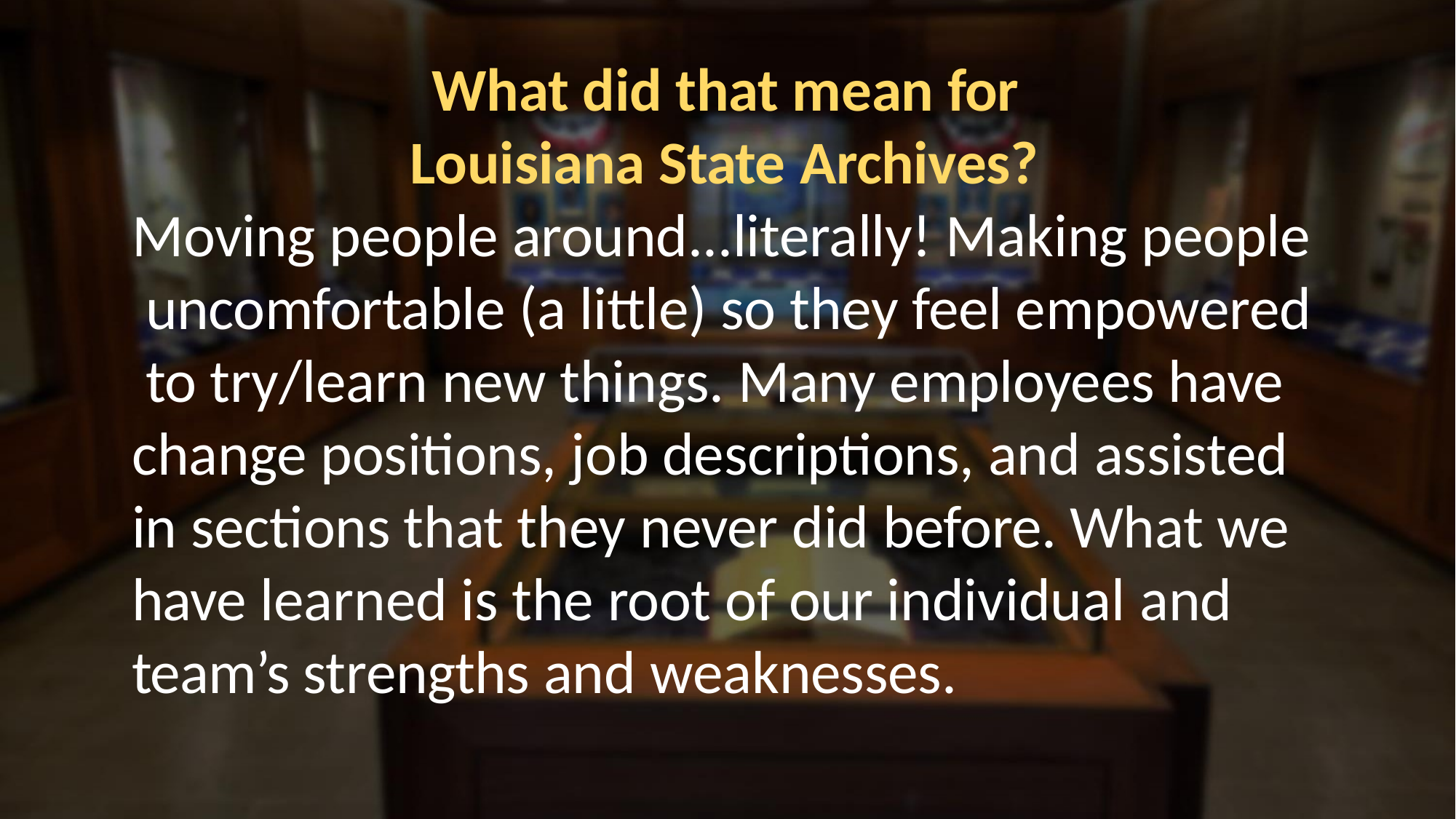

What did that mean for  Louisiana State Archives?
Moving people around...literally! Making people  uncomfortable (a little) so they feel empowered  to try/learn new things. Many employees have  change positions, job descriptions, and assisted  in sections that they never did before. What we  have learned is the root of our individual and
team’s strengths and weaknesses.